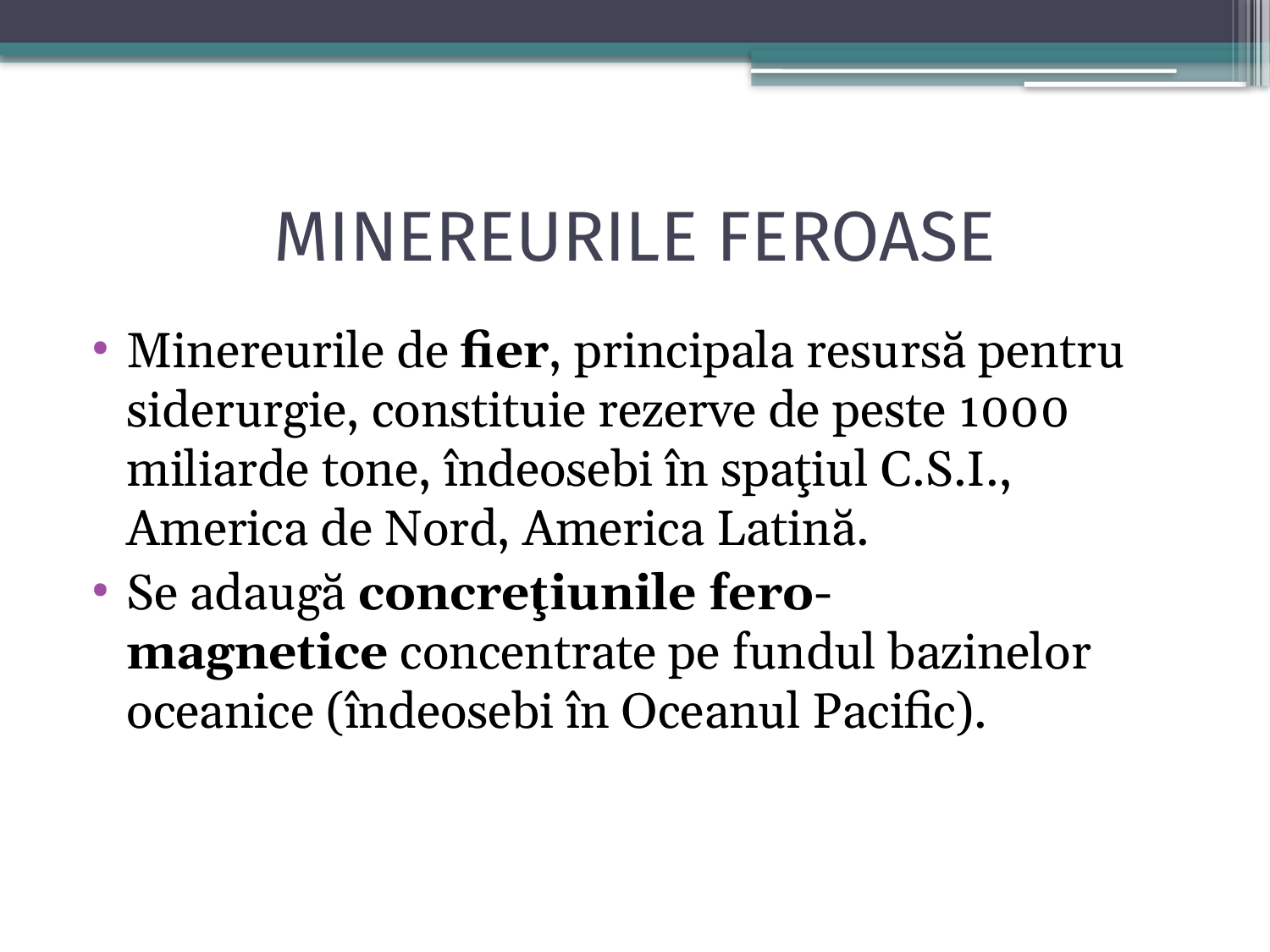

# MINEREURILE FEROASE
Minereurile de fier, principala resursă pentru siderurgie, constituie rezerve de peste 1000 miliarde tone, îndeosebi în spaţiul C.S.I., America de Nord, America Latină.
Se adaugă concreţiunile fero-magnetice concentrate pe fundul bazinelor oceanice (îndeosebi în Oceanul Pacific).